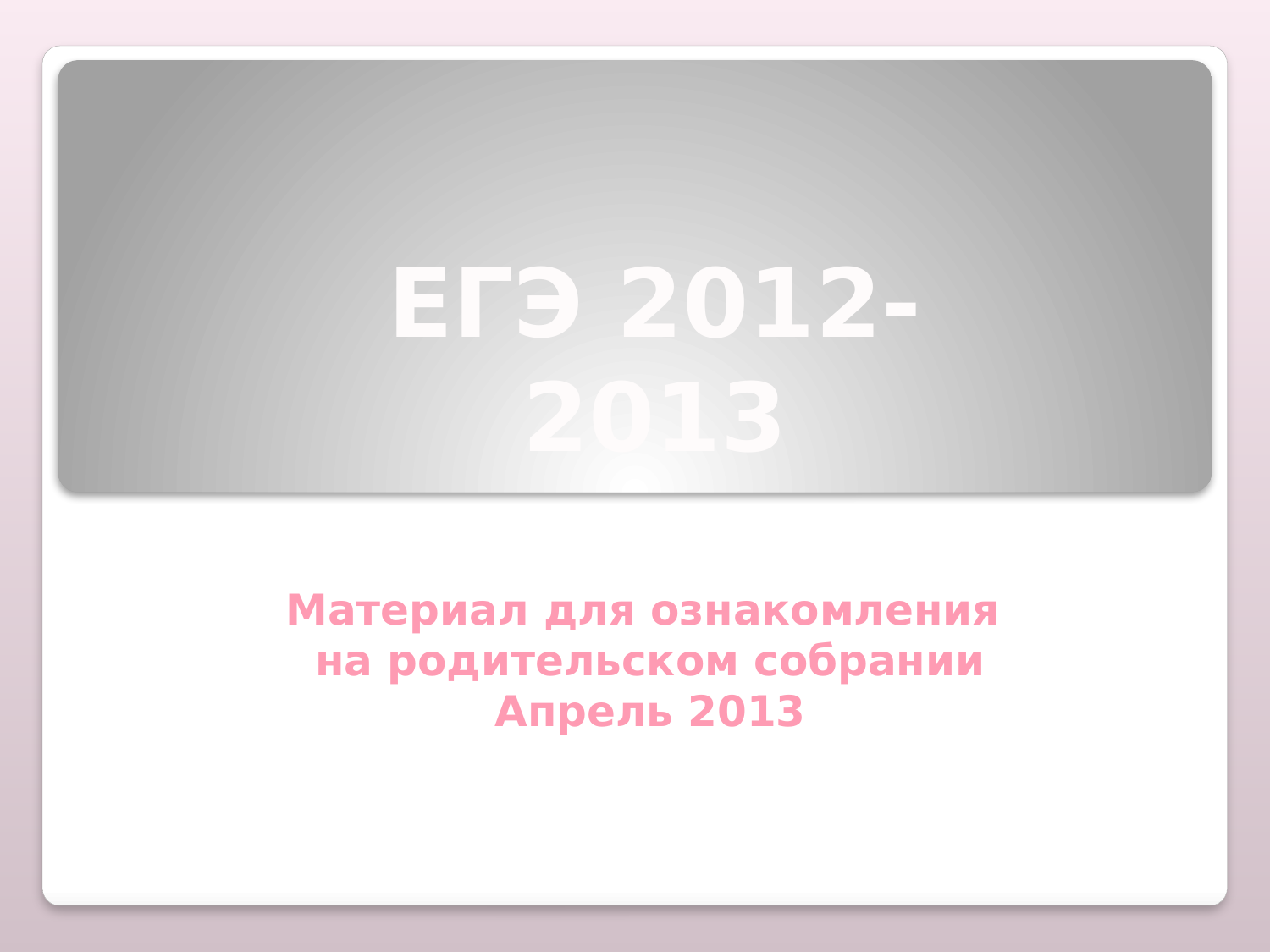

ЕГЭ 2012-2013
Материал для ознакомления
на родительском собрании
Апрель 2013